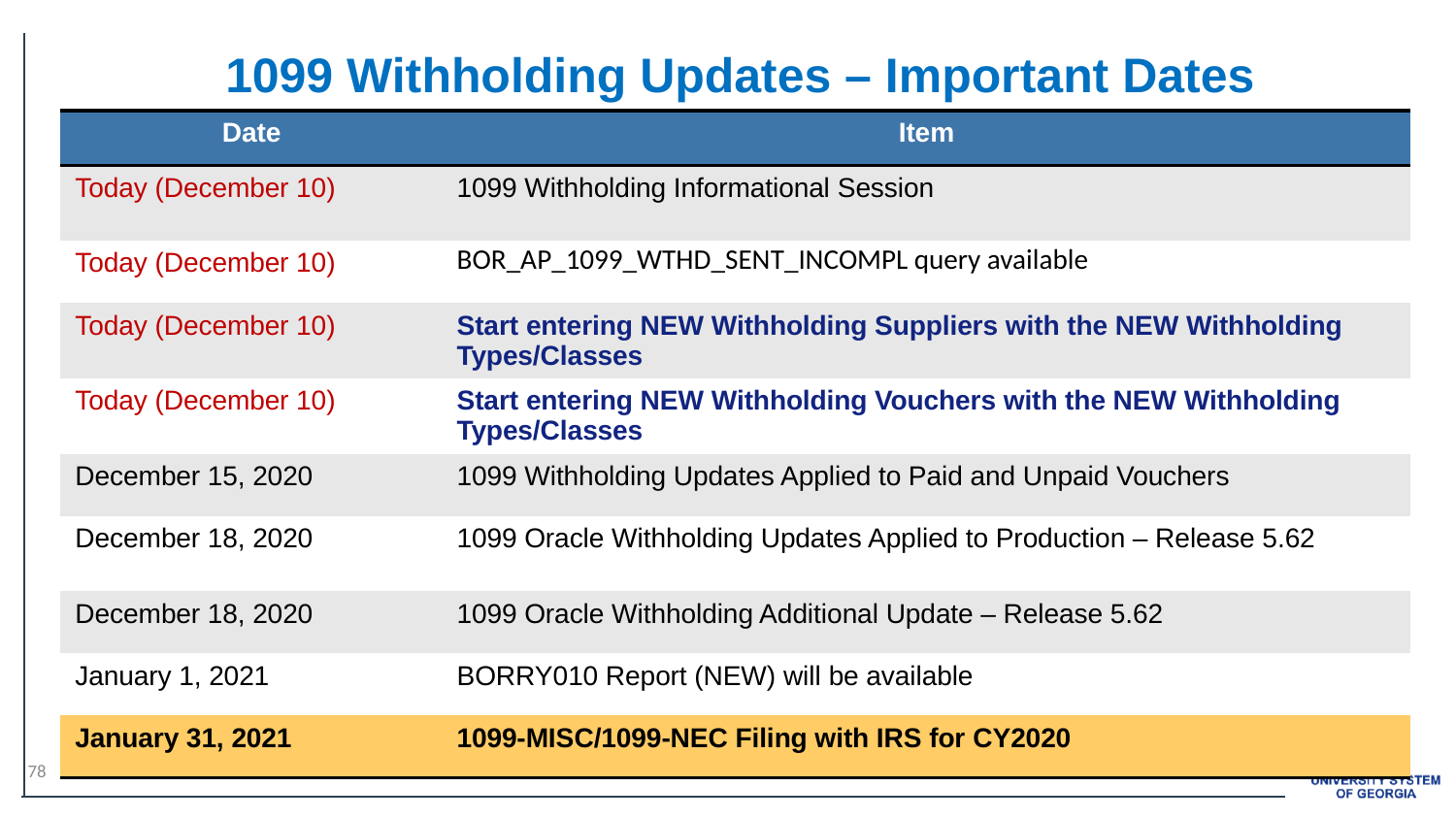

1099 Withholding Updates – Important Dates
| Date | Item |
| --- | --- |
| Today (December 10) | 1099 Withholding Informational Session |
| Today (December 10) | BOR\_AP\_1099\_WTHD\_SENT\_INCOMPL query available |
| Today (December 10) | Start entering NEW Withholding Suppliers with the NEW Withholding Types/Classes |
| Today (December 10) | Start entering NEW Withholding Vouchers with the NEW Withholding Types/Classes |
| December 15, 2020 | 1099 Withholding Updates Applied to Paid and Unpaid Vouchers |
| December 18, 2020 | 1099 Oracle Withholding Updates Applied to Production – Release 5.62 |
| December 18, 2020 | 1099 Oracle Withholding Additional Update – Release 5.62 |
| January 1, 2021 | BORRY010 Report (NEW) will be available |
| January 31, 2021 | 1099-MISC/1099-NEC Filing with IRS for CY2020 |

78